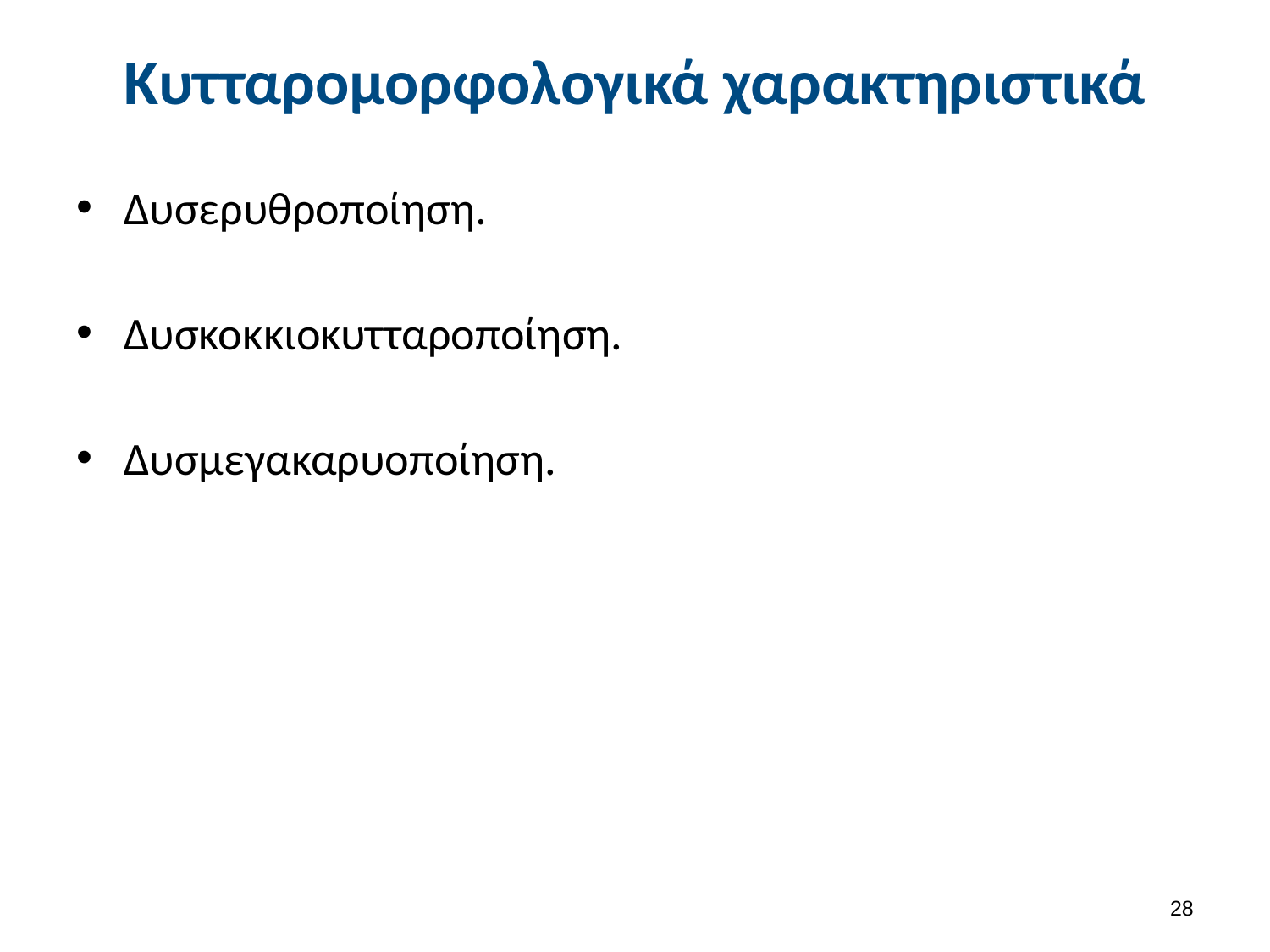

# Κυτταρομορφολογικά χαρακτηριστικά
Δυσερυθροποίηση.
Δυσκοκκιοκυτταροποίηση.
Δυσμεγακαρυοποίηση.
28